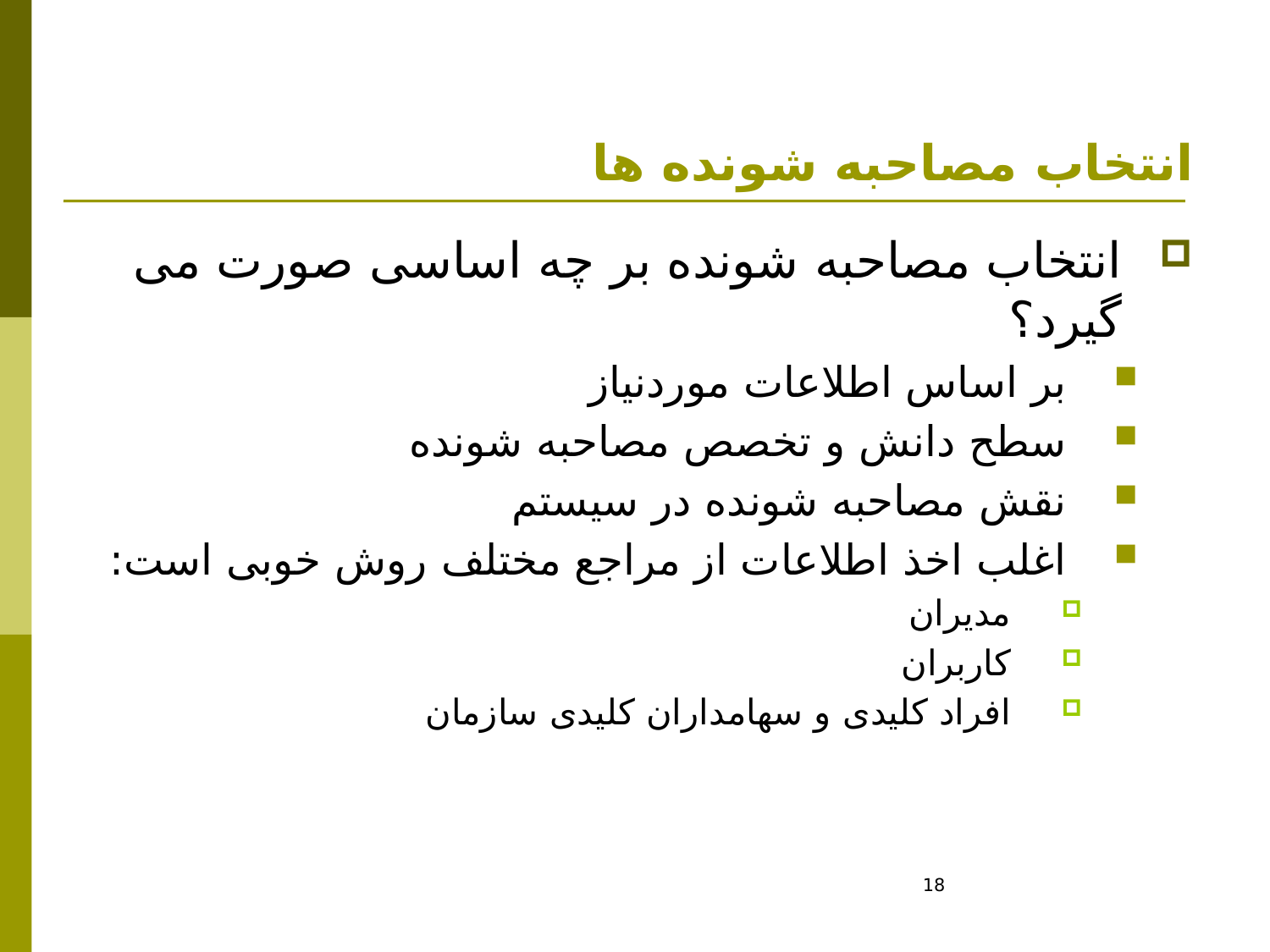

# انتخاب مصاحبه شونده ها
انتخاب مصاحبه شونده بر چه اساسی صورت می گیرد؟
بر اساس اطلاعات موردنیاز
سطح دانش و تخصص مصاحبه شونده
نقش مصاحبه شونده در سیستم
اغلب اخذ اطلاعات از مراجع مختلف روش خوبی است:
مدیران
کاربران
افراد کلیدی و سهامداران کلیدی سازمان
18